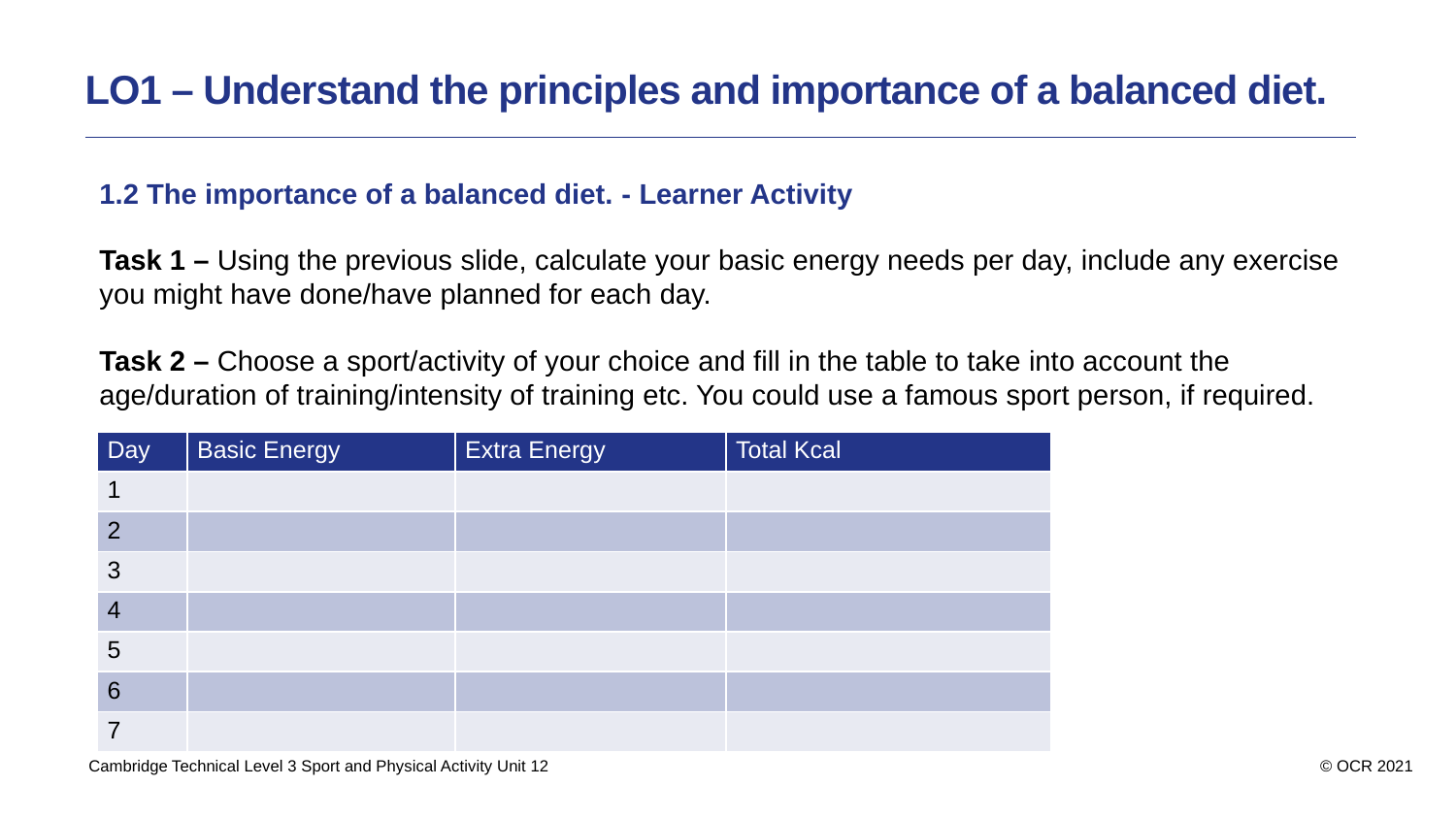

LO1 – Understand the principles and importance of a balanced diet.
1.2 The importance of a balanced diet. - Learner Activity
Task 1 – Using the previous slide, calculate your basic energy needs per day, include any exercise you might have done/have planned for each day.
Task 2 – Choose a sport/activity of your choice and fill in the table to take into account the age/duration of training/intensity of training etc. You could use a famous sport person, if required.
| Day | Basic Energy | Extra Energy | Total Kcal |
| --- | --- | --- | --- |
| 1 |  |  |  |
| 2 |  |  |  |
| 3 |  |  |  |
| 4 |  |  |  |
| 5 |  |  |  |
| 6 |  |  |  |
| 7 |  |  |  |